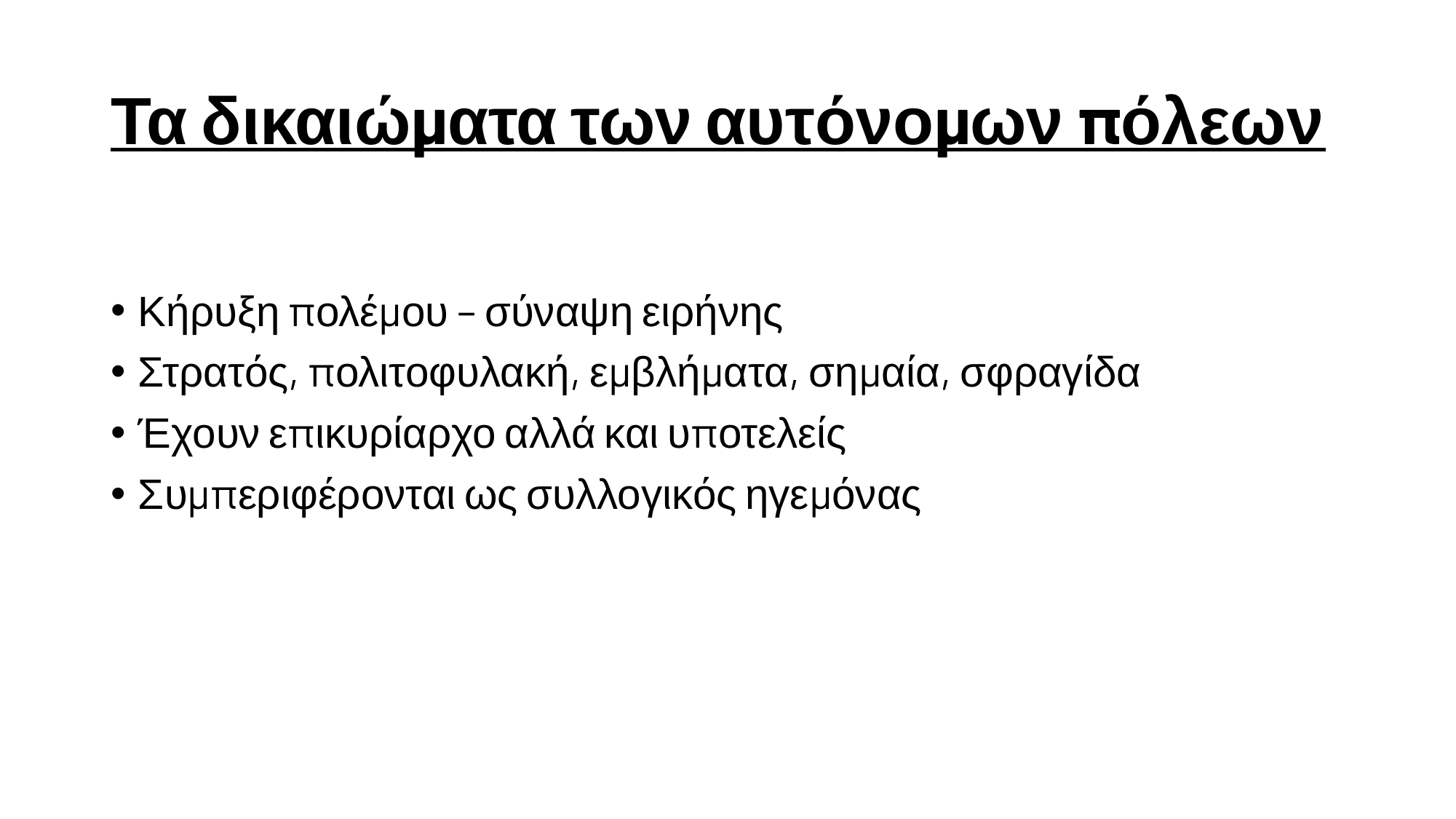

# Τα δικαιώματα των αυτόνομων πόλεων

Κήρυξη πολέμου – σύναψη ειρήνης
Στρατός, πολιτοφυλακή, εμβλήματα, σημαία, σφραγίδα
Έχουν επικυρίαρχο αλλά και υποτελείς
Συμπεριφέρονται ως συλλογικός ηγεμόνας